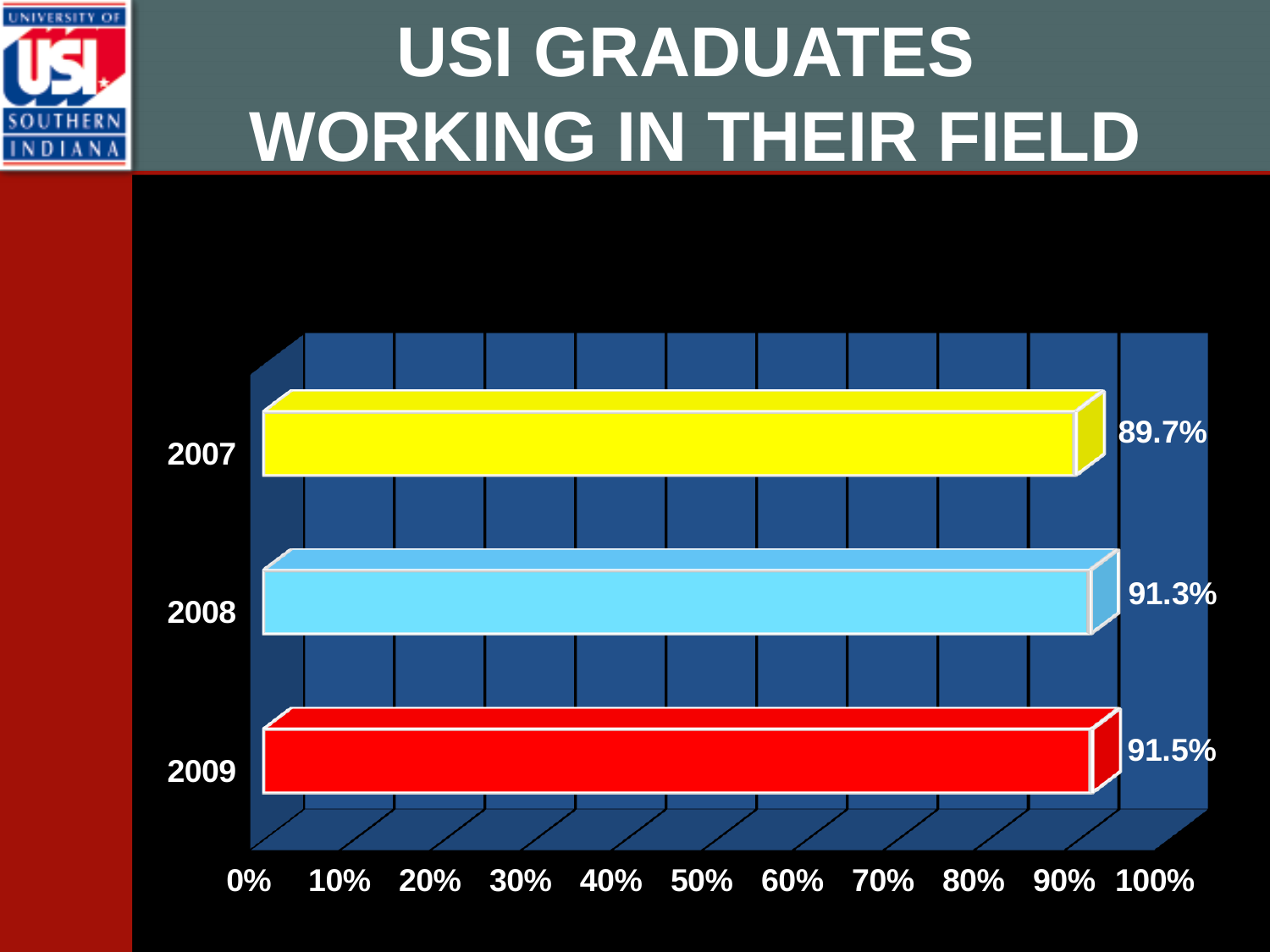

USI GRADUATES
WORKING IN THEIR FIELD

[unsupported chart]